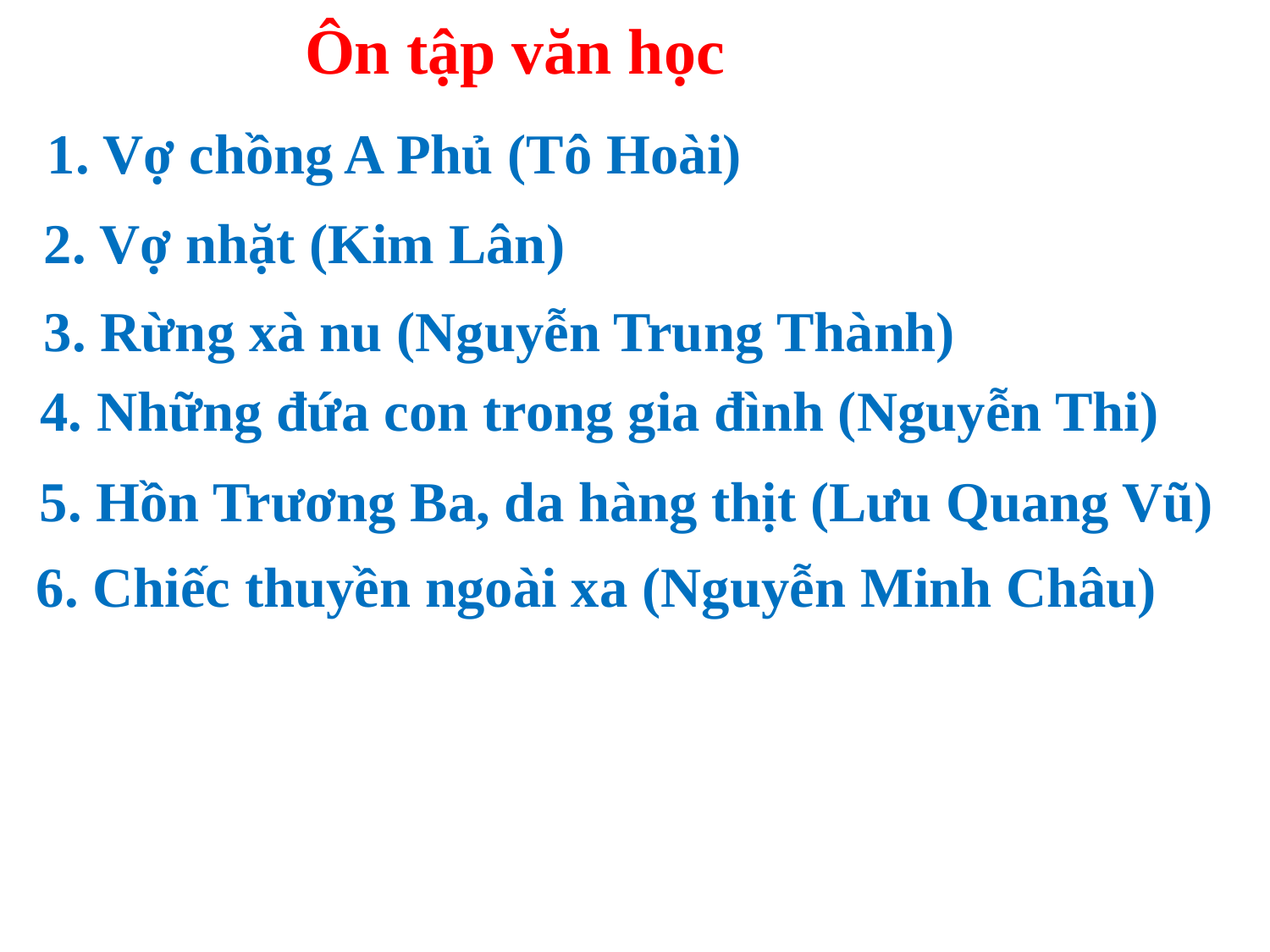

# Ôn tập văn học
1. Vợ chồng A Phủ (Tô Hoài)
2. Vợ nhặt (Kim Lân)
3. Rừng xà nu (Nguyễn Trung Thành)
4. Những đứa con trong gia đình (Nguyễn Thi)
5. Hồn Trương Ba, da hàng thịt (Lưu Quang Vũ)
6. Chiếc thuyền ngoài xa (Nguyễn Minh Châu)